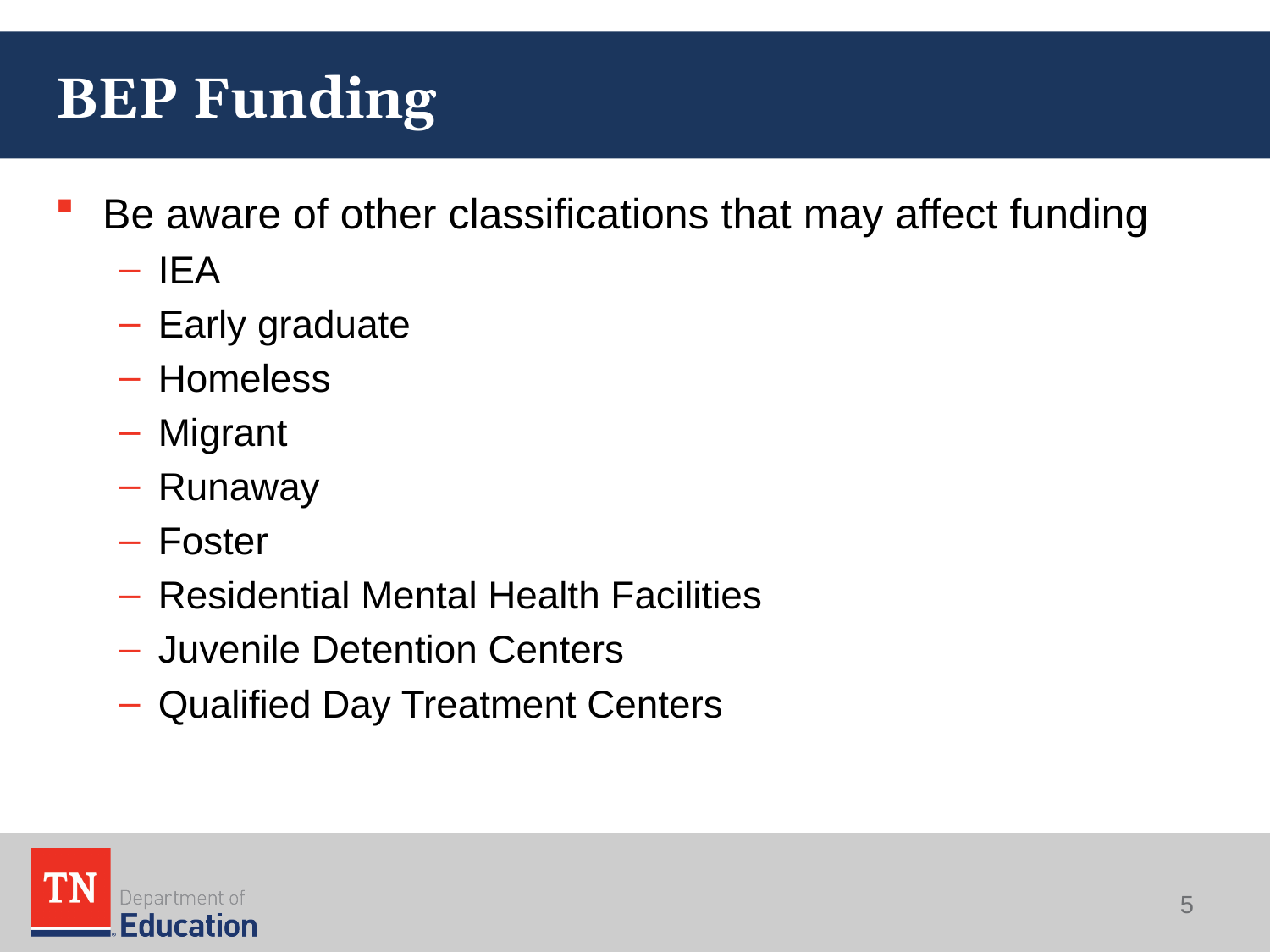

# BEP Funding
Be aware of other classifications that may affect funding
IEA
Early graduate
Homeless
Migrant
Runaway
Foster
Residential Mental Health Facilities
Juvenile Detention Centers
Qualified Day Treatment Centers

5